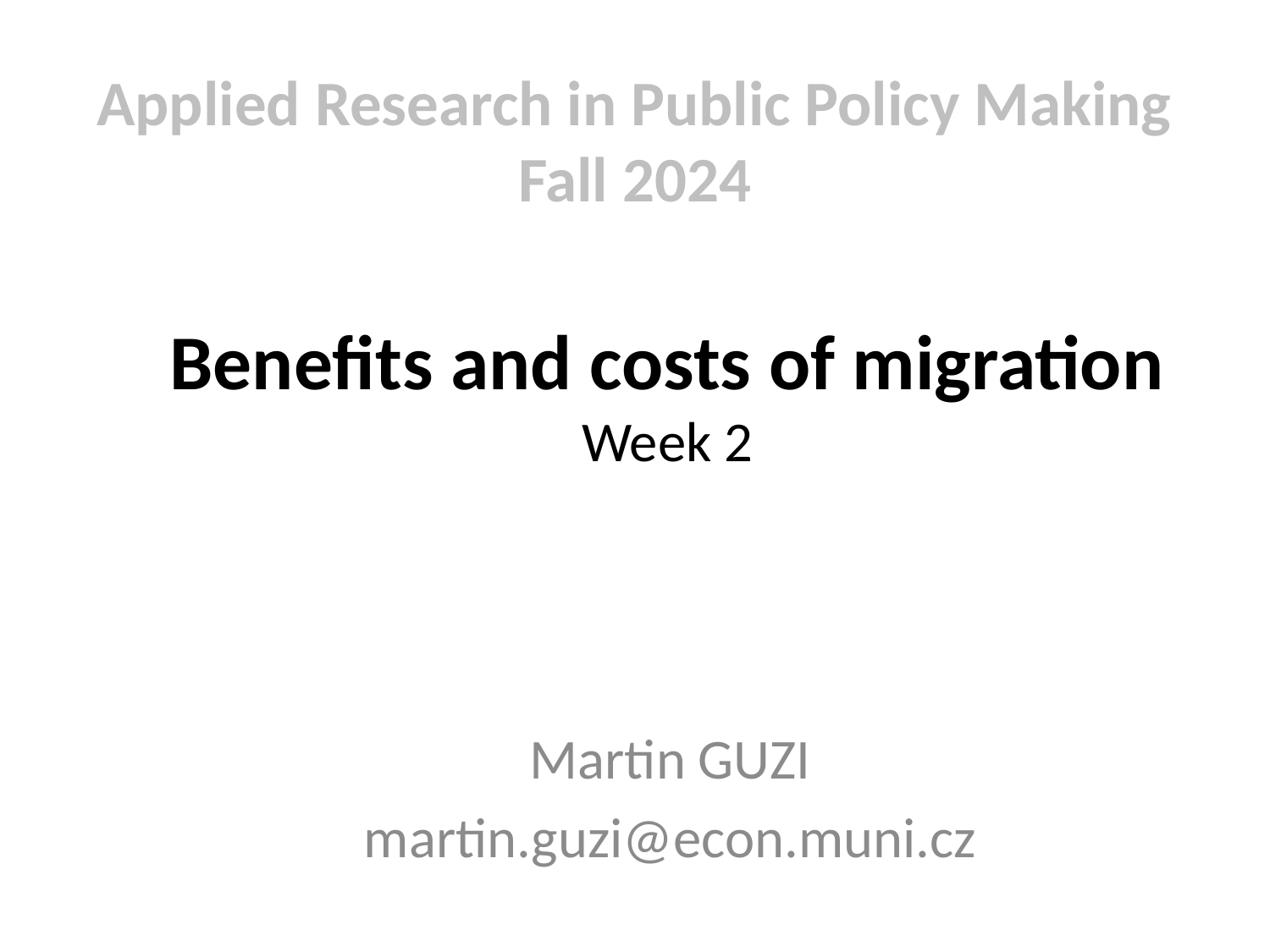

# Applied Research in Public Policy Making Fall 2024
Benefits and costs of migration
Week 2
Martin GUZI
martin.guzi@econ.muni.cz